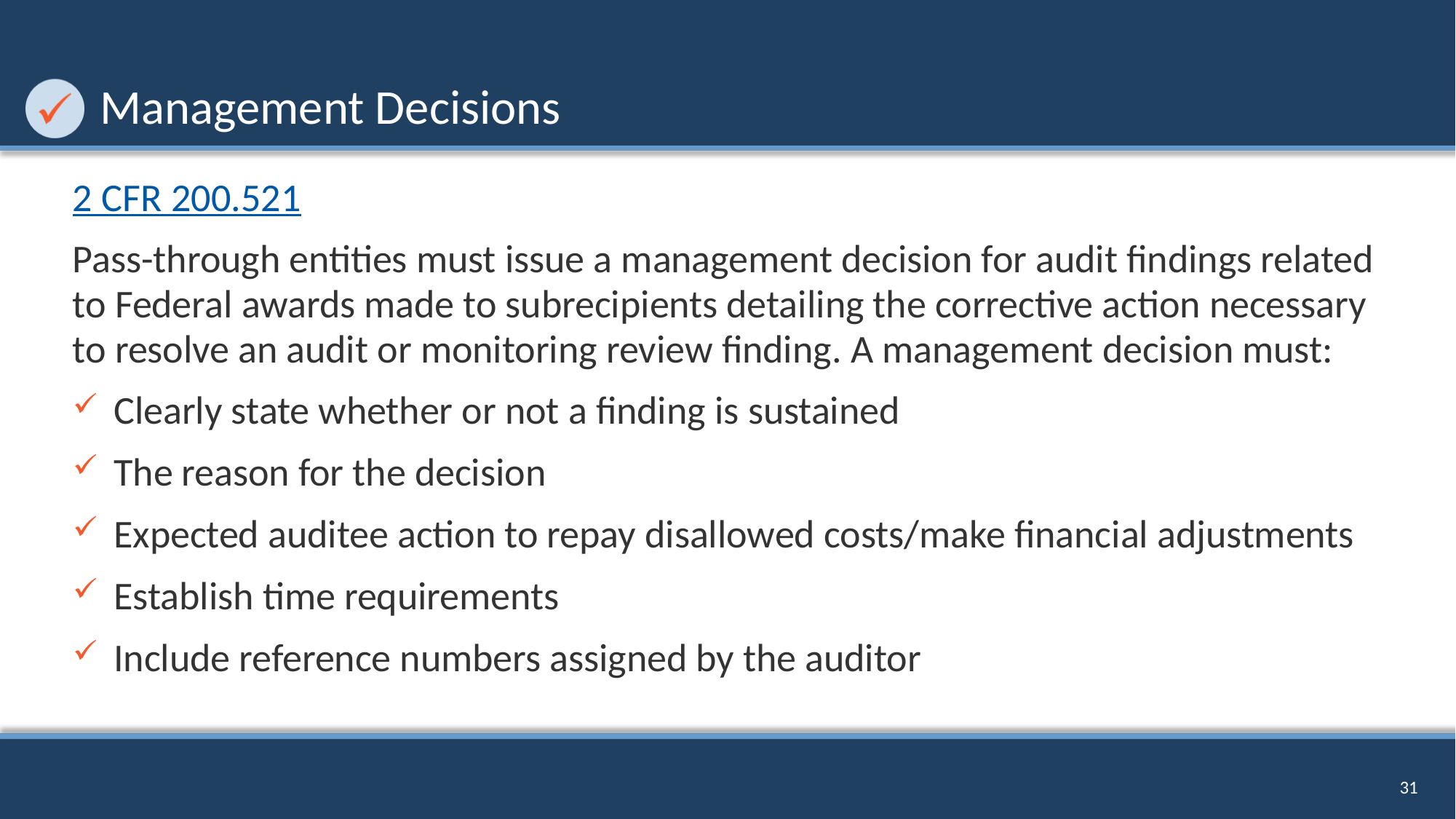

# Management Decisions
2 CFR 200.521
Pass-through entities must issue a management decision for audit findings related to Federal awards made to subrecipients detailing the corrective action necessary to resolve an audit or monitoring review finding. A management decision must:
Clearly state whether or not a finding is sustained
The reason for the decision
Expected auditee action to repay disallowed costs/make financial adjustments
Establish time requirements
Include reference numbers assigned by the auditor
31